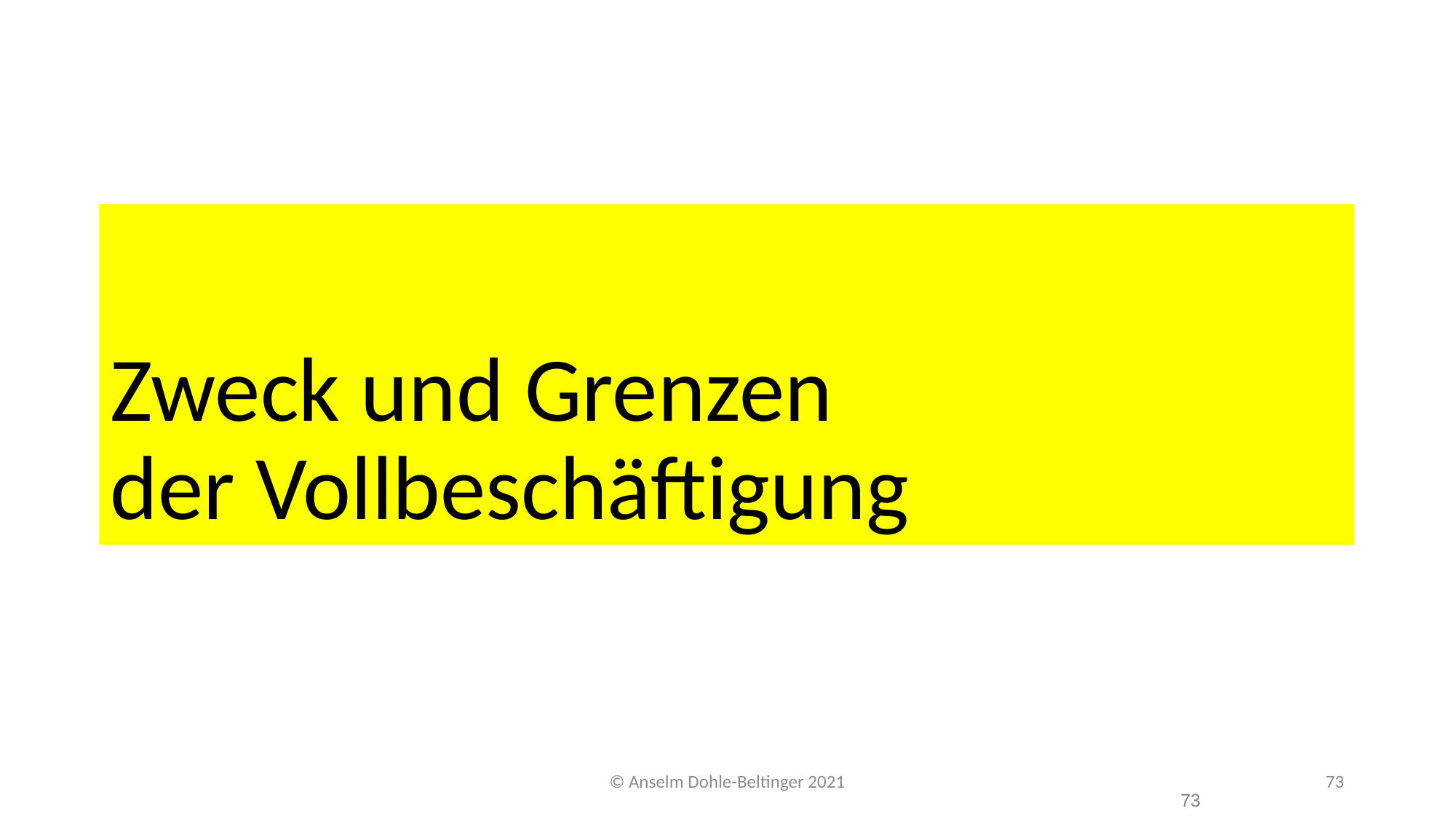

# Zweck und Grenzen der Vollbeschäftigung

© Anselm Dohle-Beltinger 2021
73
73